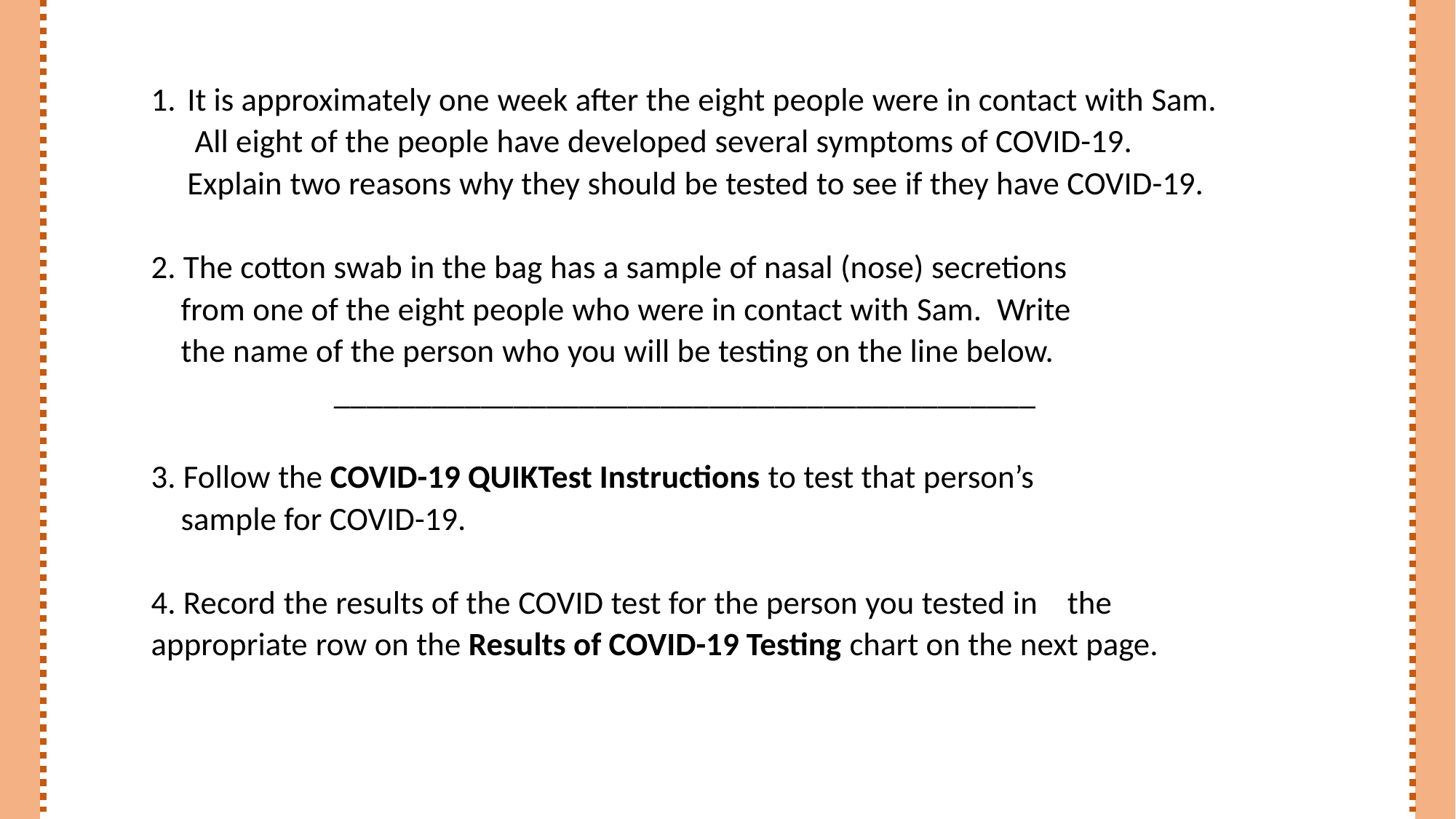

It is approximately one week after the eight people were in contact with Sam.  All eight of the people have developed several symptoms of COVID-19.  Explain two reasons why they should be tested to see if they have COVID-19.

2. The cotton swab in the bag has a sample of nasal (nose) secretions
    from one of the eight people who were in contact with Sam.  Write
    the name of the person who you will be testing on the line below.
___________________________________________

3. Follow the COVID-19 QUIKTest Instructions to test that person’s
    sample for COVID-19.

4. Record the results of the COVID test for the person you tested in    the appropriate row on the Results of COVID-19 Testing chart on the next page.